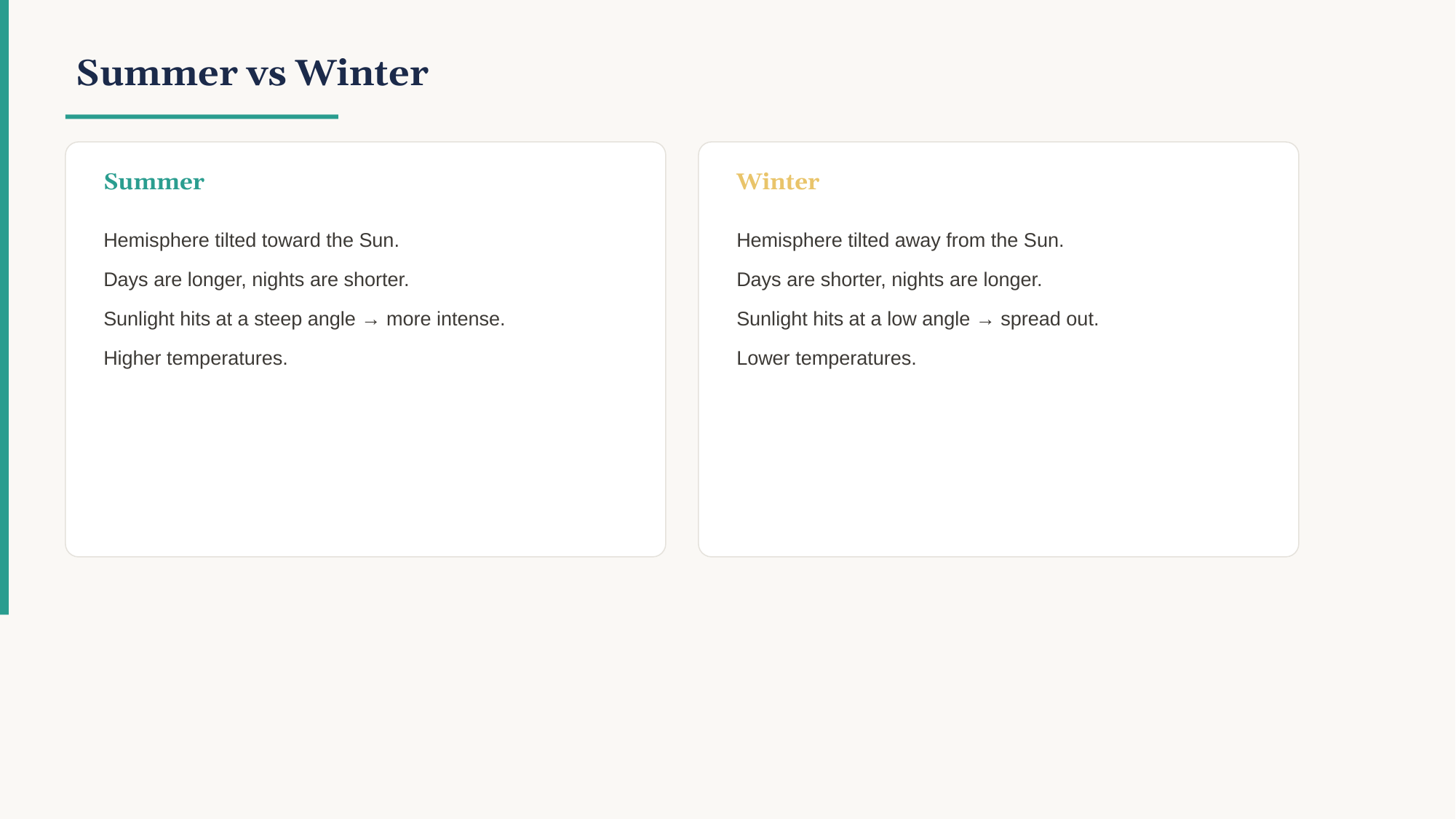

Summer vs Winter

Summer
Winter
Hemisphere tilted toward the Sun.
Days are longer, nights are shorter.
Sunlight hits at a steep angle → more intense.
Higher temperatures.
Hemisphere tilted away from the Sun.
Days are shorter, nights are longer.
Sunlight hits at a low angle → spread out.
Lower temperatures.